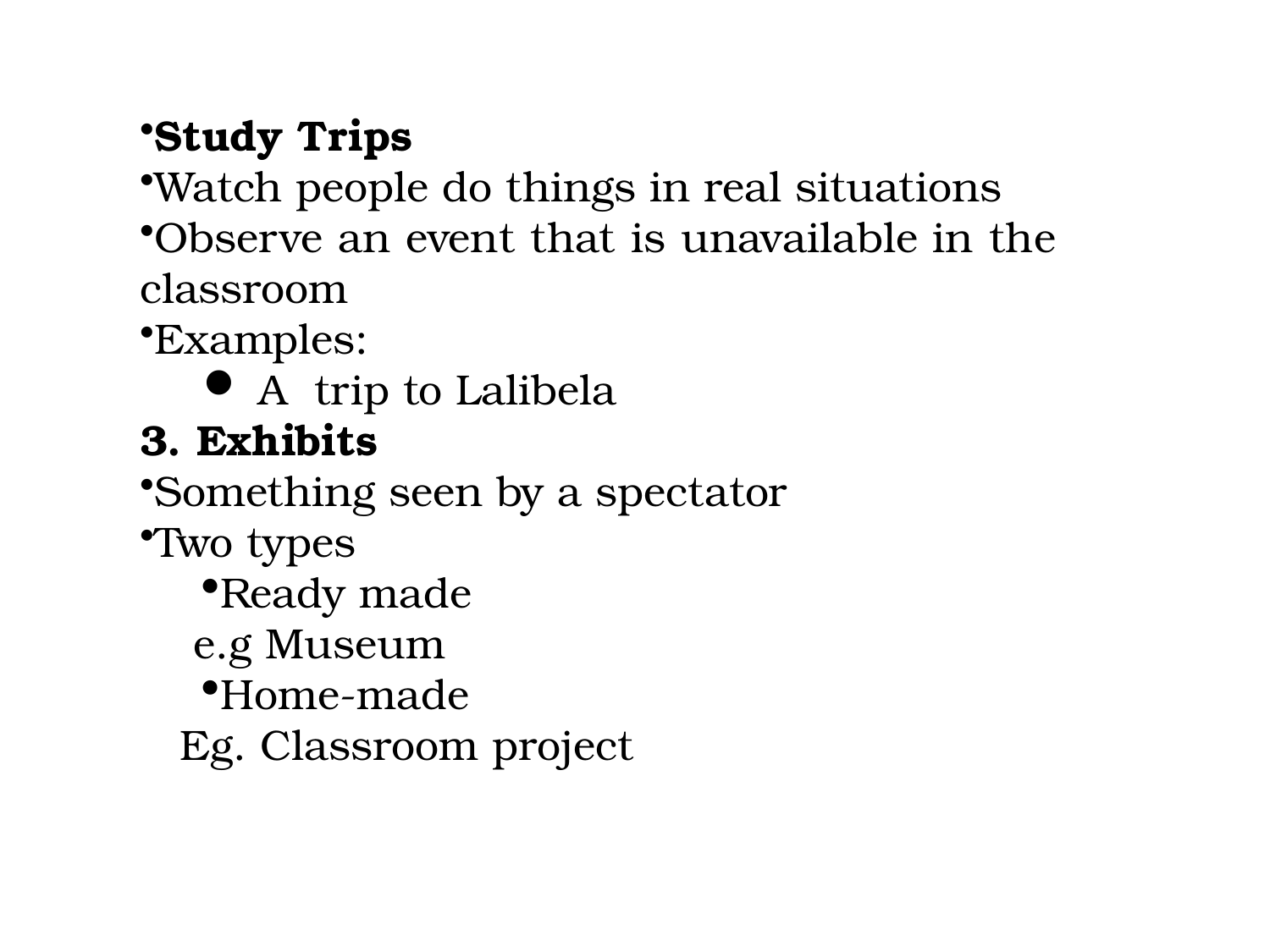

Study Trips
Watch people do things in real situations
Observe an event that is unavailable in the classroom
Examples:
 A  trip to Lalibela
3. Exhibits
Something seen by a spectator
Two types
Ready made
    e.g Museum
Home-made
   Eg. Classroom project